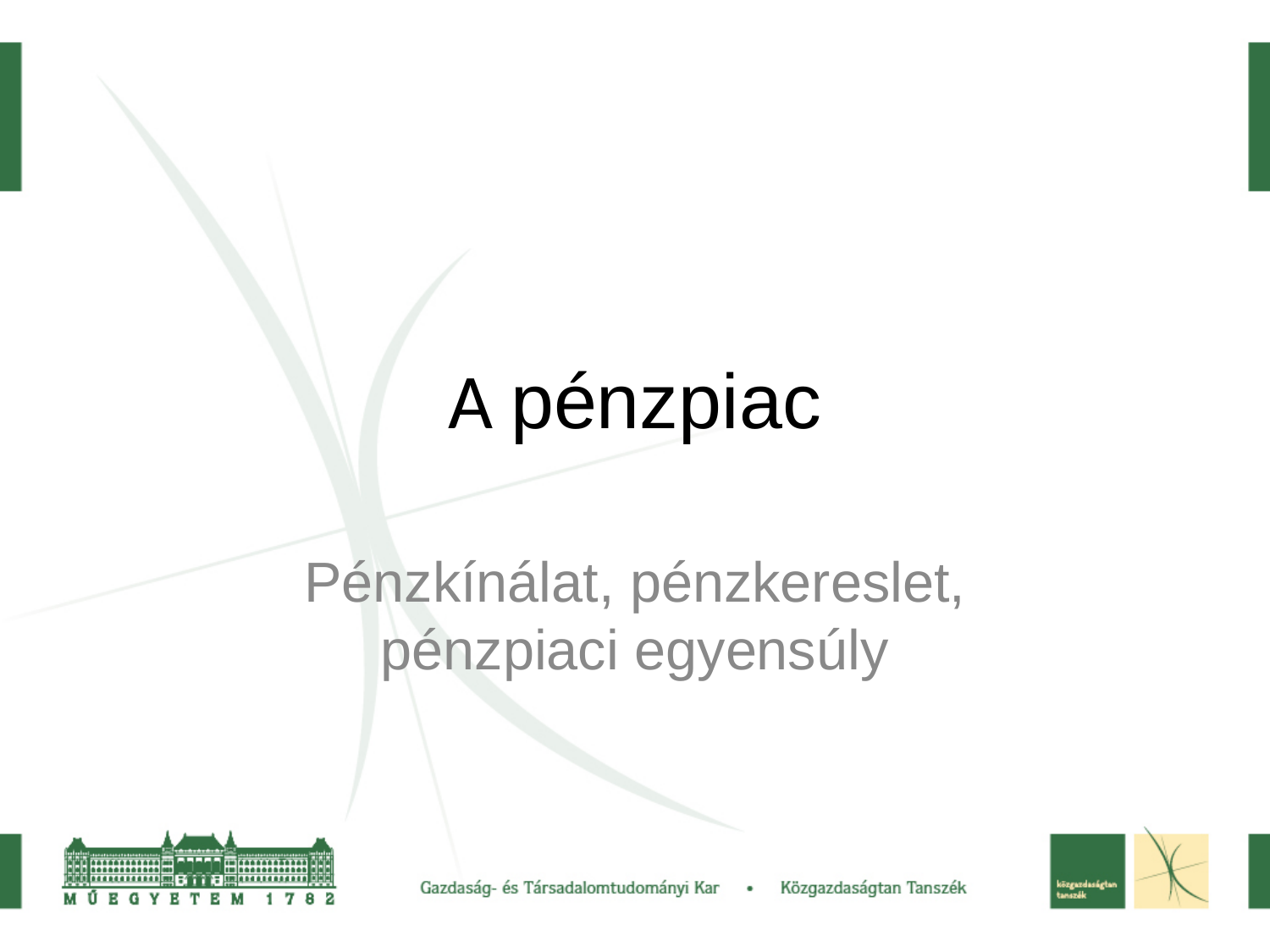

# A pénzpiac
Pénzkínálat, pénzkereslet, pénzpiaci egyensúly